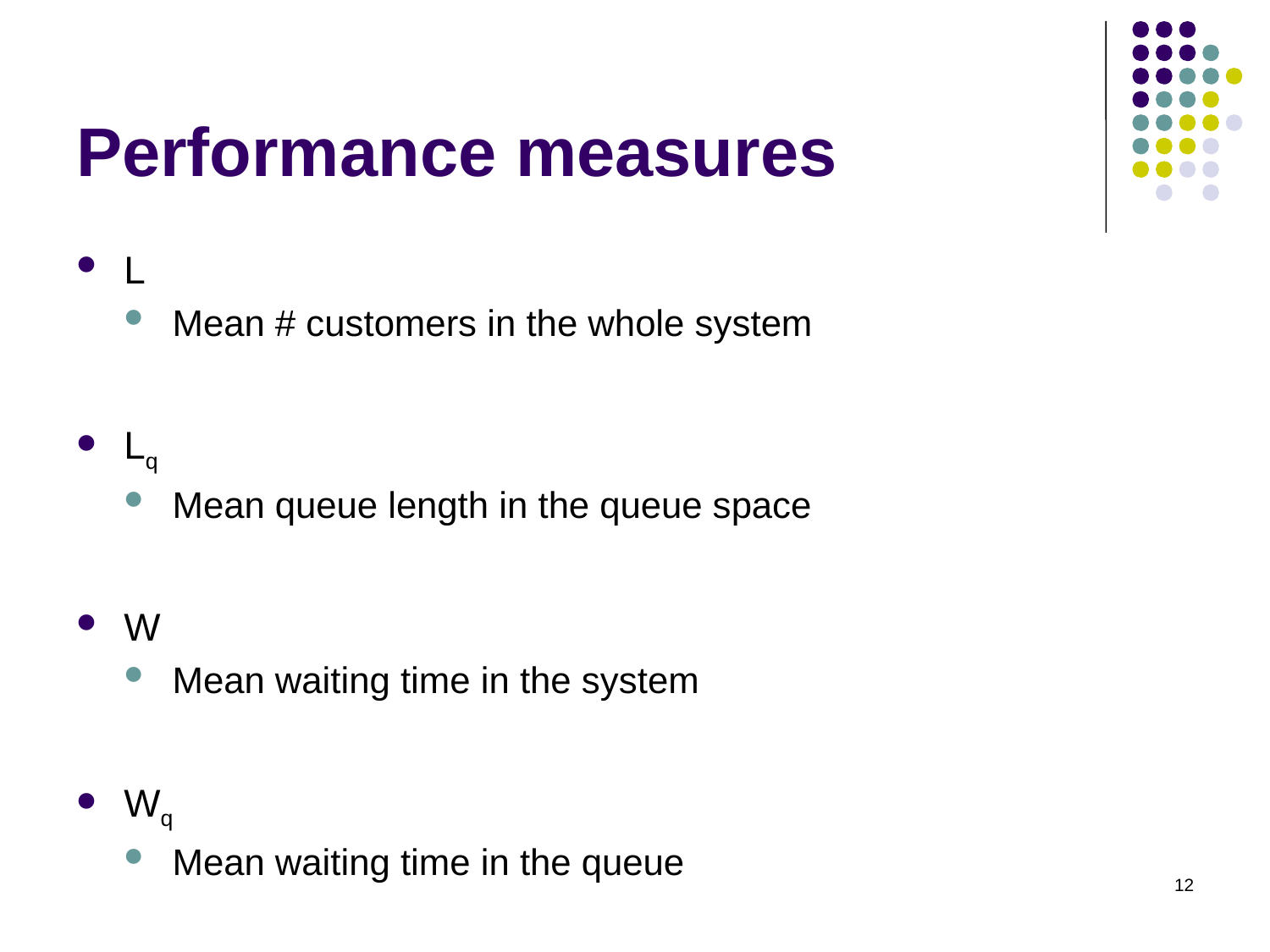

# Performance measures
L
Mean # customers in the whole system

Lq
Mean queue length in the queue space

W
Mean waiting time in the system

Wq
Mean waiting time in the queue
12